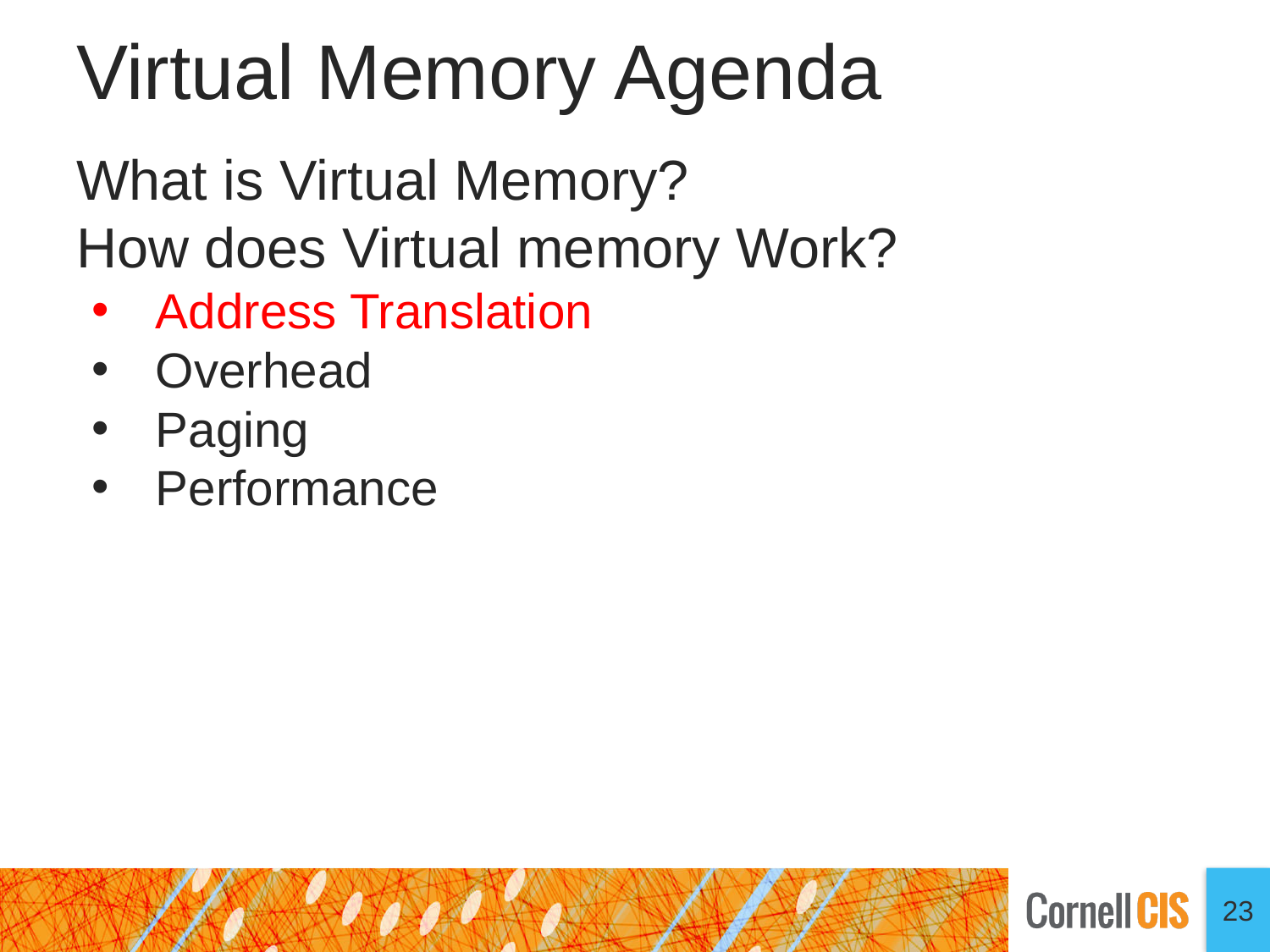

# Virtual Memory Agenda
What is Virtual Memory?
How does Virtual memory Work?
Address Translation
Overhead
Paging
Performance
23